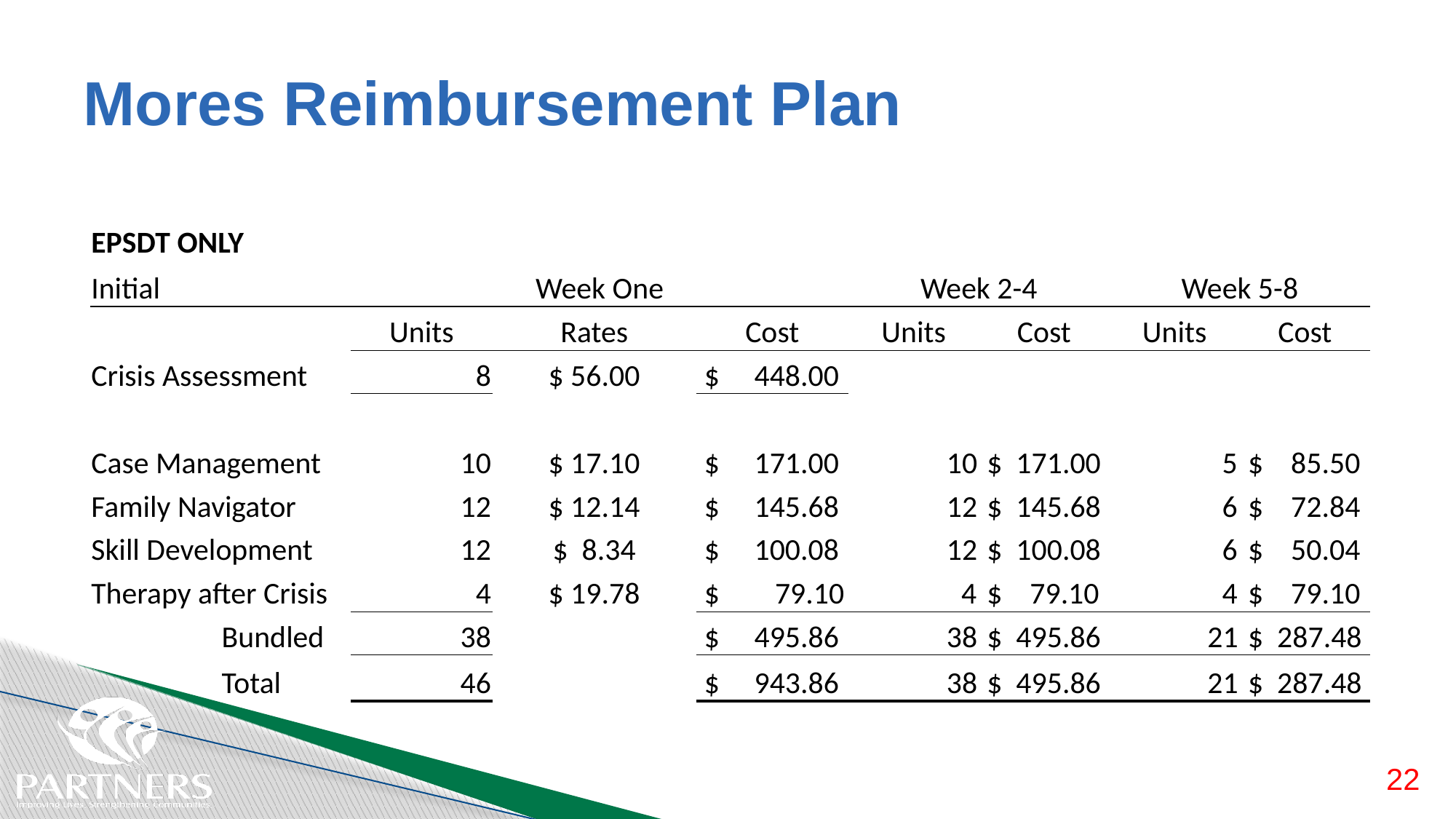

# Mores Reimbursement Plan
| EPSDT ONLY |  |  |  |  |  |  |  |  |
| --- | --- | --- | --- | --- | --- | --- | --- | --- |
| Initial |  | Week One |  |  | Week 2-4 |  | Week 5-8 |  |
|  |  | Units | Rates | Cost | Units | Cost | Units | Cost |
| Crisis Assessment |  | 8 | $ 56.00 | $ 448.00 |  |  |  |  |
|  |  |  |  |  |  |  |  |  |
| Case Management |  | 10 | $ 17.10 | $ 171.00 | 10 | $ 171.00 | 5 | $ 85.50 |
| Family Navigator |  | 12 | $ 12.14 | $ 145.68 | 12 | $ 145.68 | 6 | $ 72.84 |
| Skill Development |  | 12 | $ 8.34 | $ 100.08 | 12 | $ 100.08 | 6 | $ 50.04 |
| Therapy after Crisis |  | 4 | $ 19.78 | $ 79.10 | 4 | $ 79.10 | 4 | $ 79.10 |
|  | Bundled | 38 |  | $ 495.86 | 38 | $ 495.86 | 21 | $ 287.48 |
|  | Total | 46 |  | $ 943.86 | 38 | $ 495.86 | 21 | $ 287.48 |
22